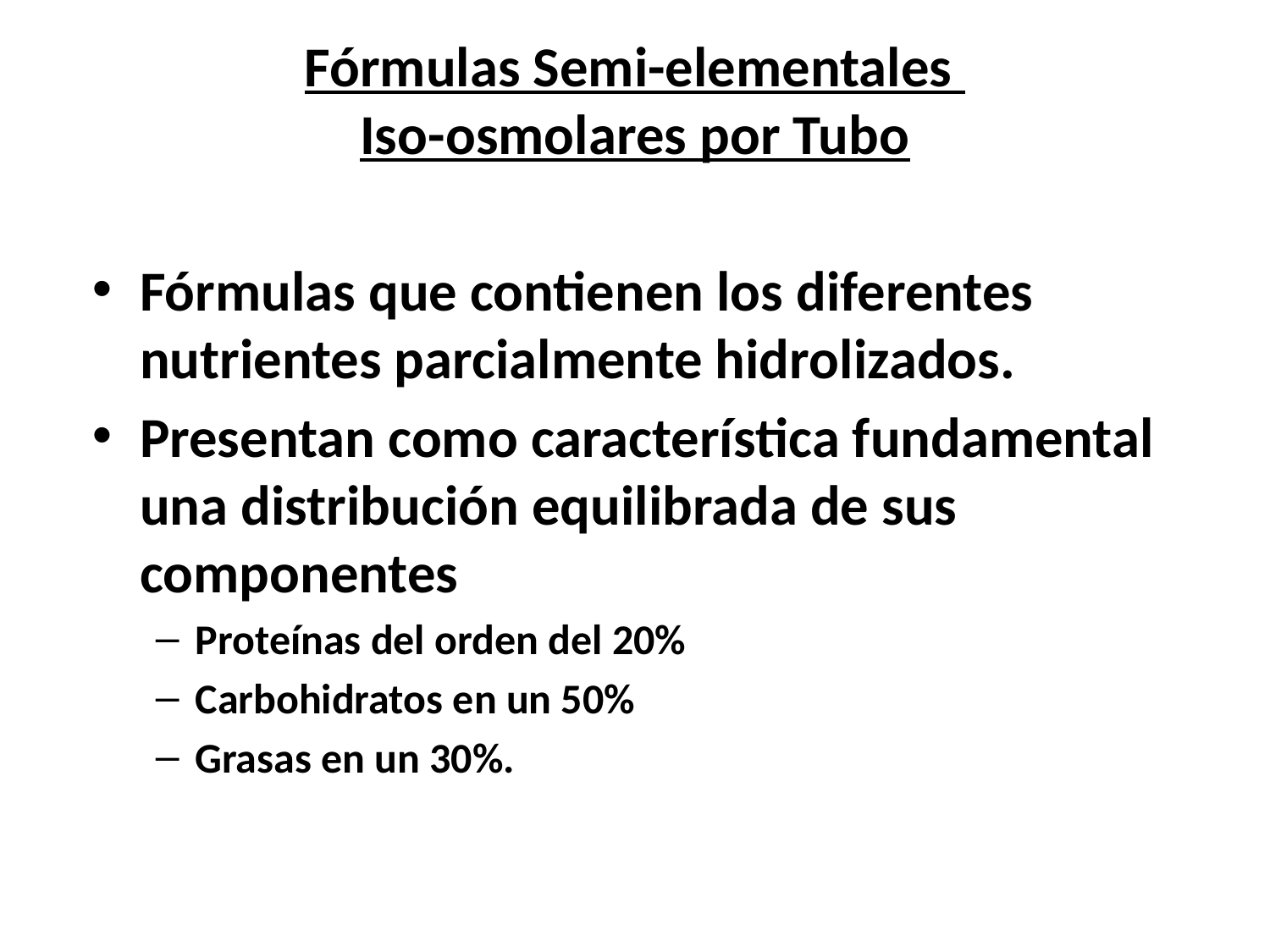

# Fórmulas Semi-elementales Iso-osmolares por Tubo
Fórmulas que contienen los diferentes nutrientes parcialmente hidrolizados.
Presentan como característica fundamental una distribución equilibrada de sus componentes
Proteínas del orden del 20%
Carbohidratos en un 50%
Grasas en un 30%.